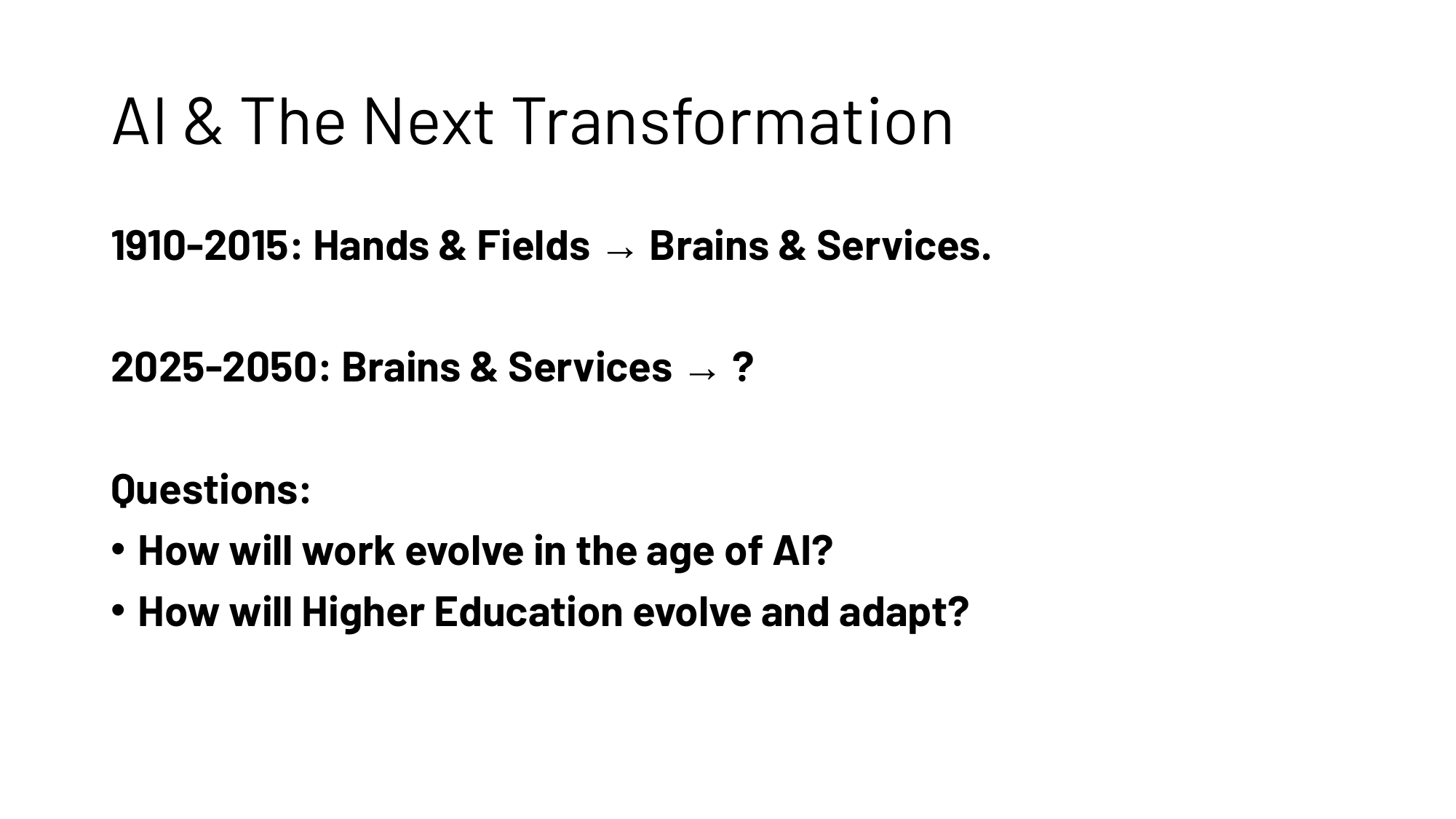

# AI & The Next Transformation
1910-2015: Hands & Fields → Brains & Services.

2025-2050: Brains & Services → ?

Questions:
How will work evolve in the age of AI?
How will Higher Education evolve and adapt?